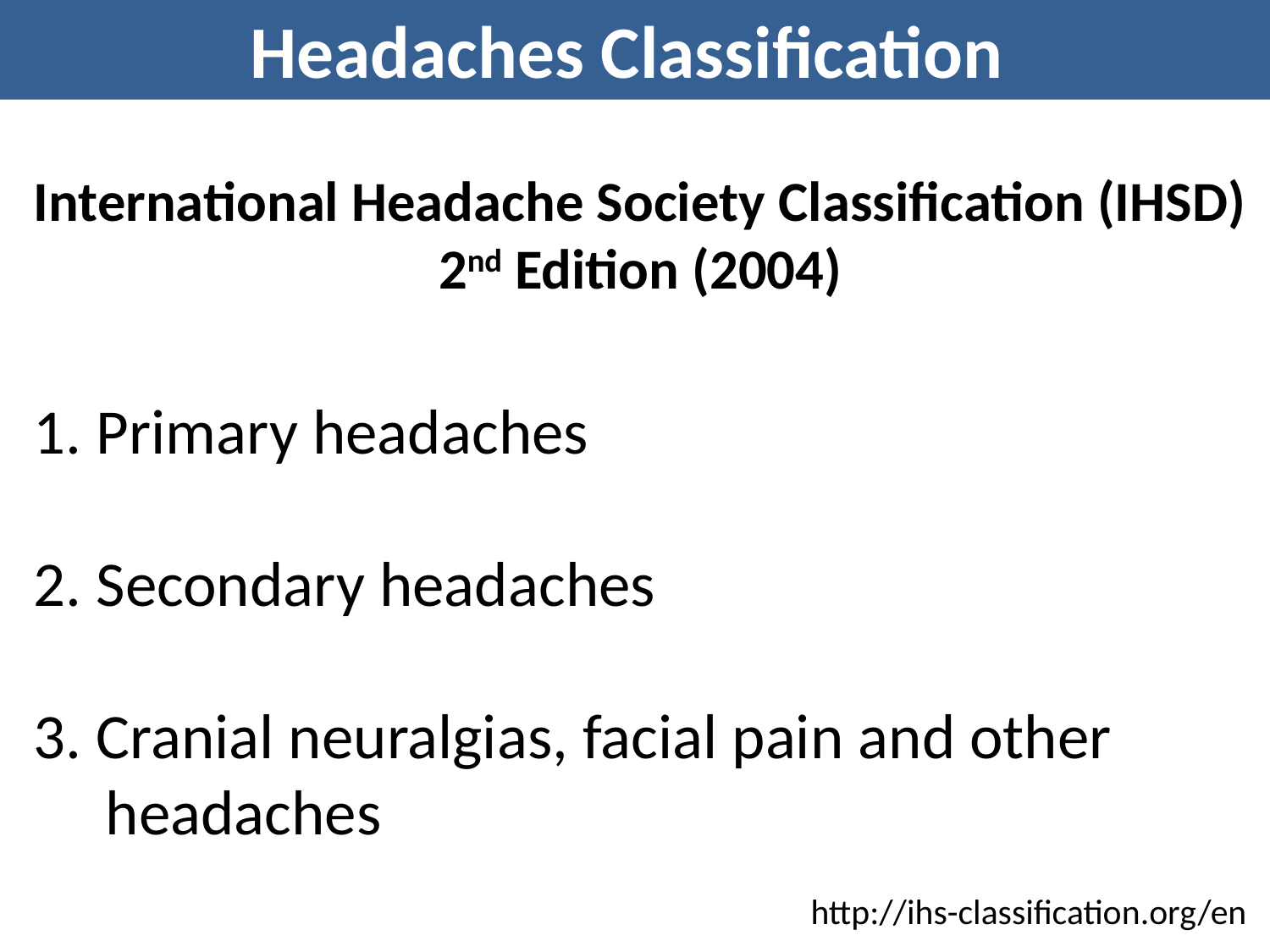

Headaches Classification
International Headache Society Classification (IHSD)
2nd Edition (2004)

 Primary headaches

2. Secondary headaches

3. Cranial neuralgias, facial pain and other
     headaches

http://ihs-classification.org/en